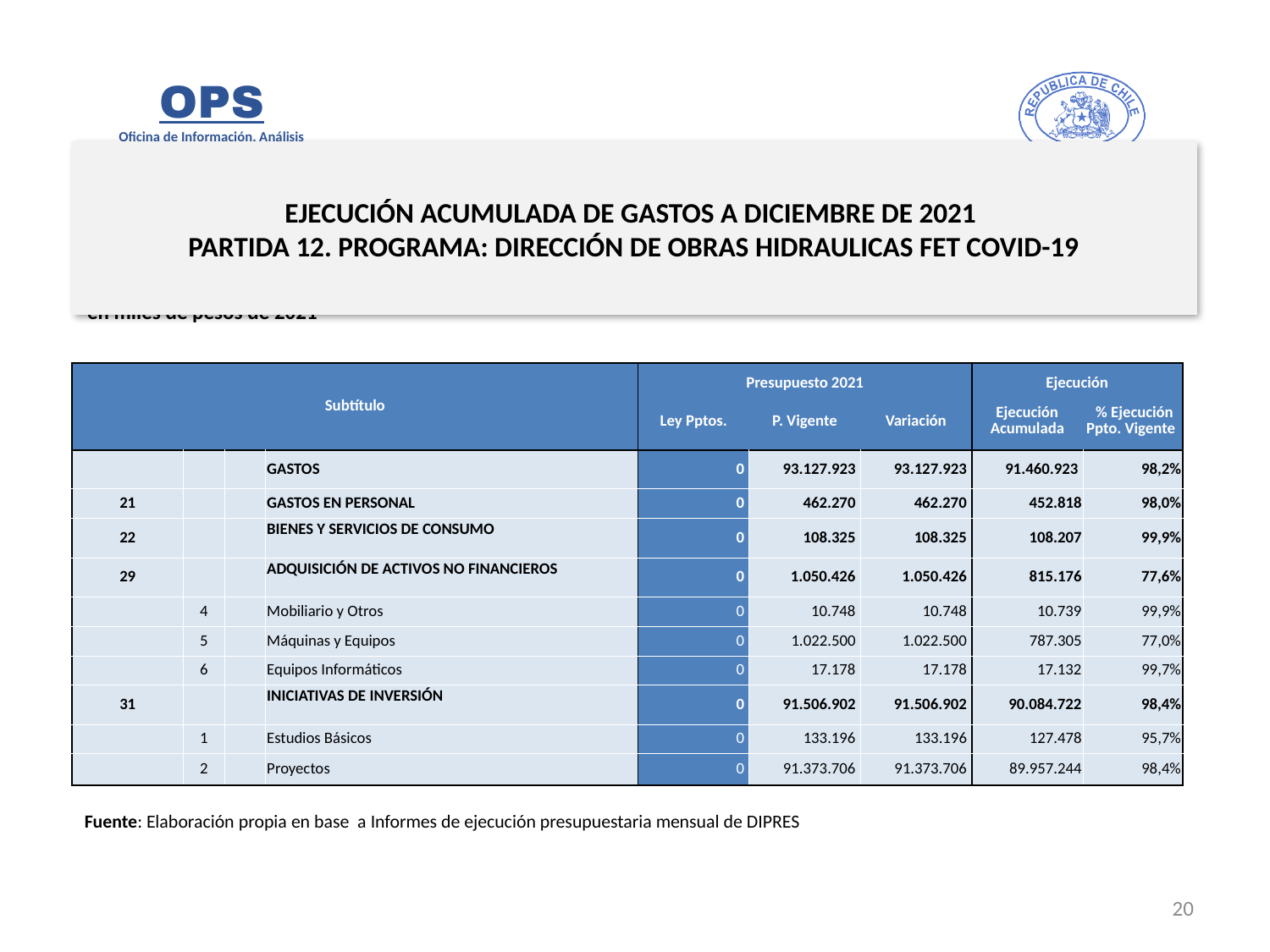

# EJECUCIÓN ACUMULADA DE GASTOS A DICIEMBRE DE 2021 PARTIDA 12. PROGRAMA: DIRECCIÓN DE OBRAS HIDRAULICAS FET COVID-19
en miles de pesos de 2021
| Subtítulo |  |  |  | Presupuesto 2021 |  |  | Ejecución |  |
| --- | --- | --- | --- | --- | --- | --- | --- | --- |
|  |  |  |  | Ley Pptos. | P. Vigente | Variación | Ejecución Acumulada | % Ejecución Ppto. Vigente |
|  |  |  | GASTOS | 0 | 93.127.923 | 93.127.923 | 91.460.923 | 98,2% |
| 21 |  |  | GASTOS EN PERSONAL | 0 | 462.270 | 462.270 | 452.818 | 98,0% |
| 22 |  |  | BIENES Y SERVICIOS DE CONSUMO | 0 | 108.325 | 108.325 | 108.207 | 99,9% |
| 29 |  |  | ADQUISICIÓN DE ACTIVOS NO FINANCIEROS | 0 | 1.050.426 | 1.050.426 | 815.176 | 77,6% |
|  | 4 |  | Mobiliario y Otros | 0 | 10.748 | 10.748 | 10.739 | 99,9% |
|  | 5 |  | Máquinas y Equipos | 0 | 1.022.500 | 1.022.500 | 787.305 | 77,0% |
|  | 6 |  | Equipos Informáticos | 0 | 17.178 | 17.178 | 17.132 | 99,7% |
| 31 |  |  | INICIATIVAS DE INVERSIÓN | 0 | 91.506.902 | 91.506.902 | 90.084.722 | 98,4% |
|  | 1 |  | Estudios Básicos | 0 | 133.196 | 133.196 | 127.478 | 95,7% |
|  | 2 |  | Proyectos | 0 | 91.373.706 | 91.373.706 | 89.957.244 | 98,4% |
Fuente: Elaboración propia en base  a Informes de ejecución presupuestaria mensual de DIPRES
20